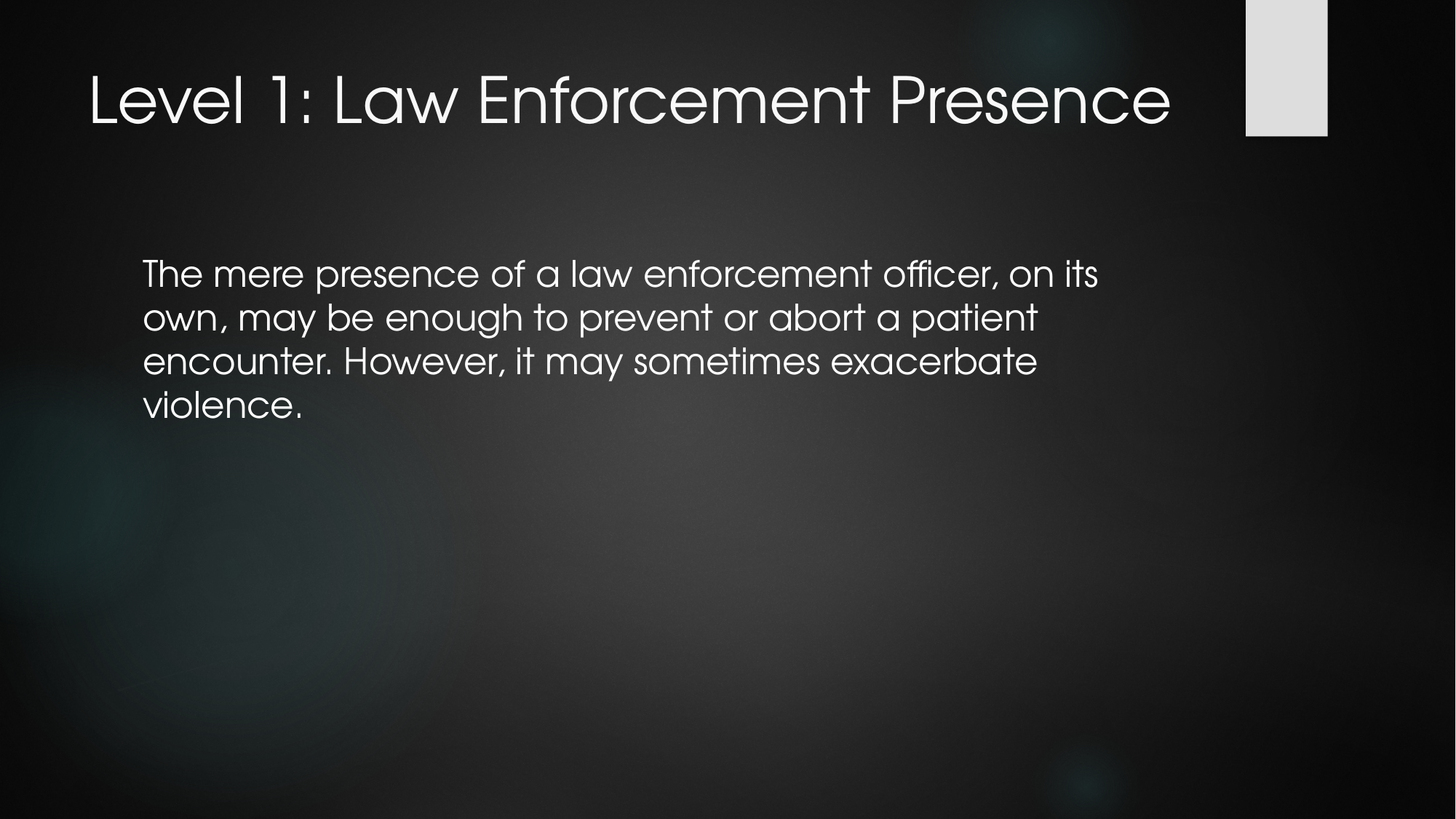

# Level 1: Law Enforcement Presence
The mere presence of a law enforcement officer, on its own, may be enough to prevent or abort a patient encounter. However, it may sometimes exacerbate violence.